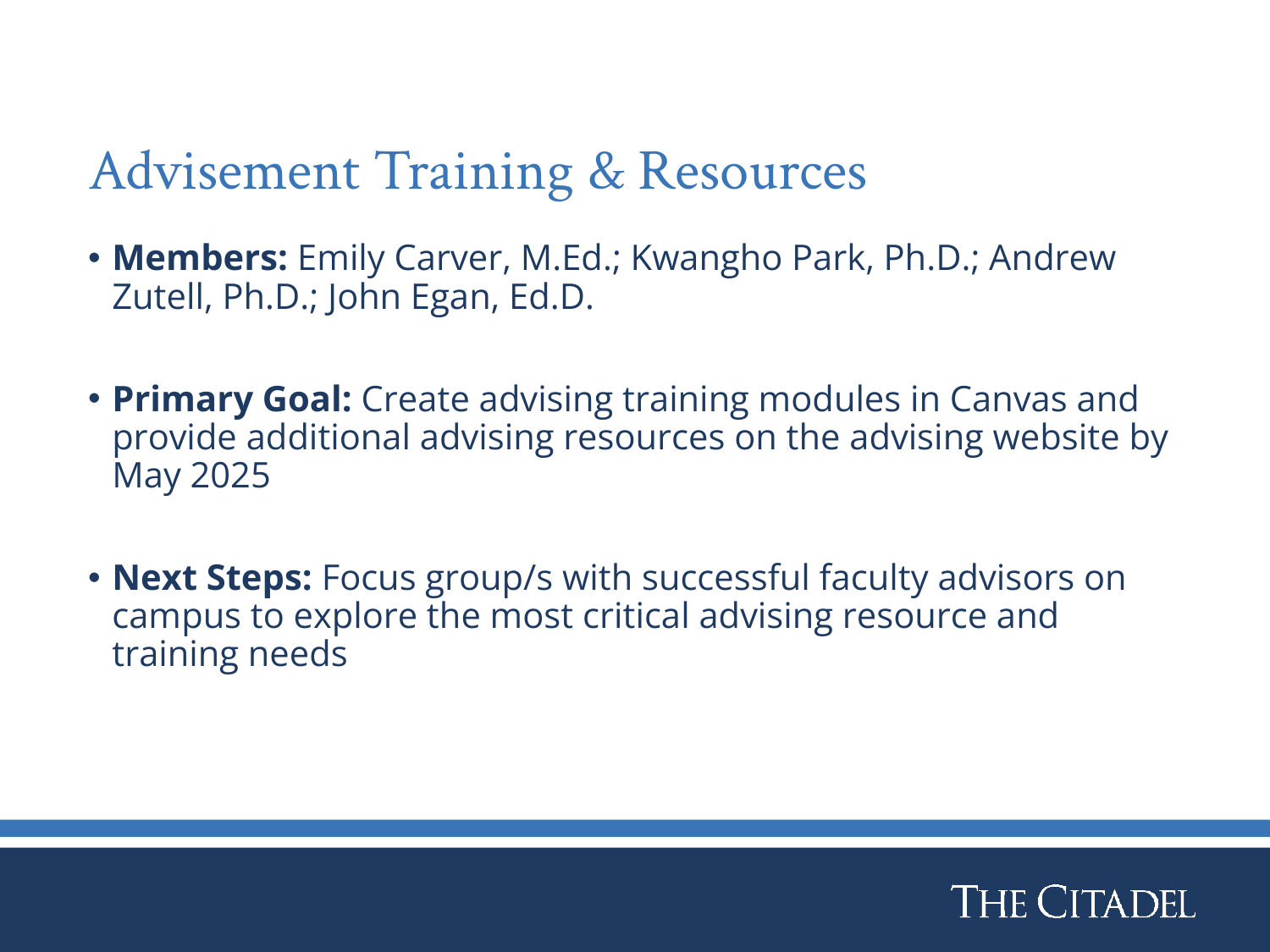

# Advisement Training & Resources
Members: Emily Carver, M.Ed.; Kwangho Park, Ph.D.; Andrew Zutell, Ph.D.; John Egan, Ed.D.

Primary Goal: Create advising training modules in Canvas and provide additional advising resources on the advising website by May 2025

Next Steps: Focus group/s with successful faculty advisors on campus to explore the most critical advising resource and training needs